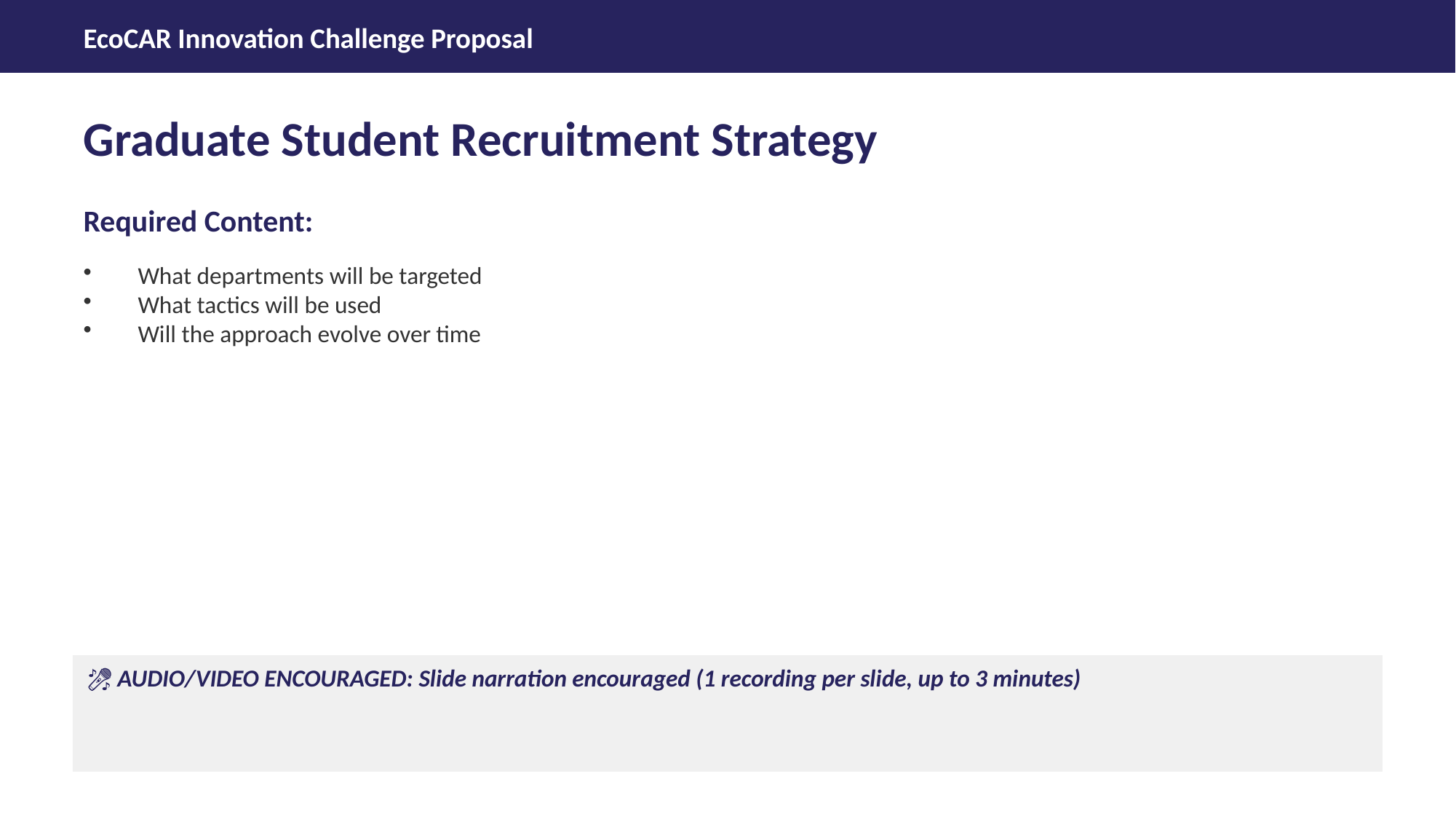

Graduate Student Recruitment Strategy
Required Content:
What departments will be targeted
What tactics will be used
Will the approach evolve over time
🎤 AUDIO/VIDEO ENCOURAGED: Slide narration encouraged (1 recording per slide, up to 3 minutes)